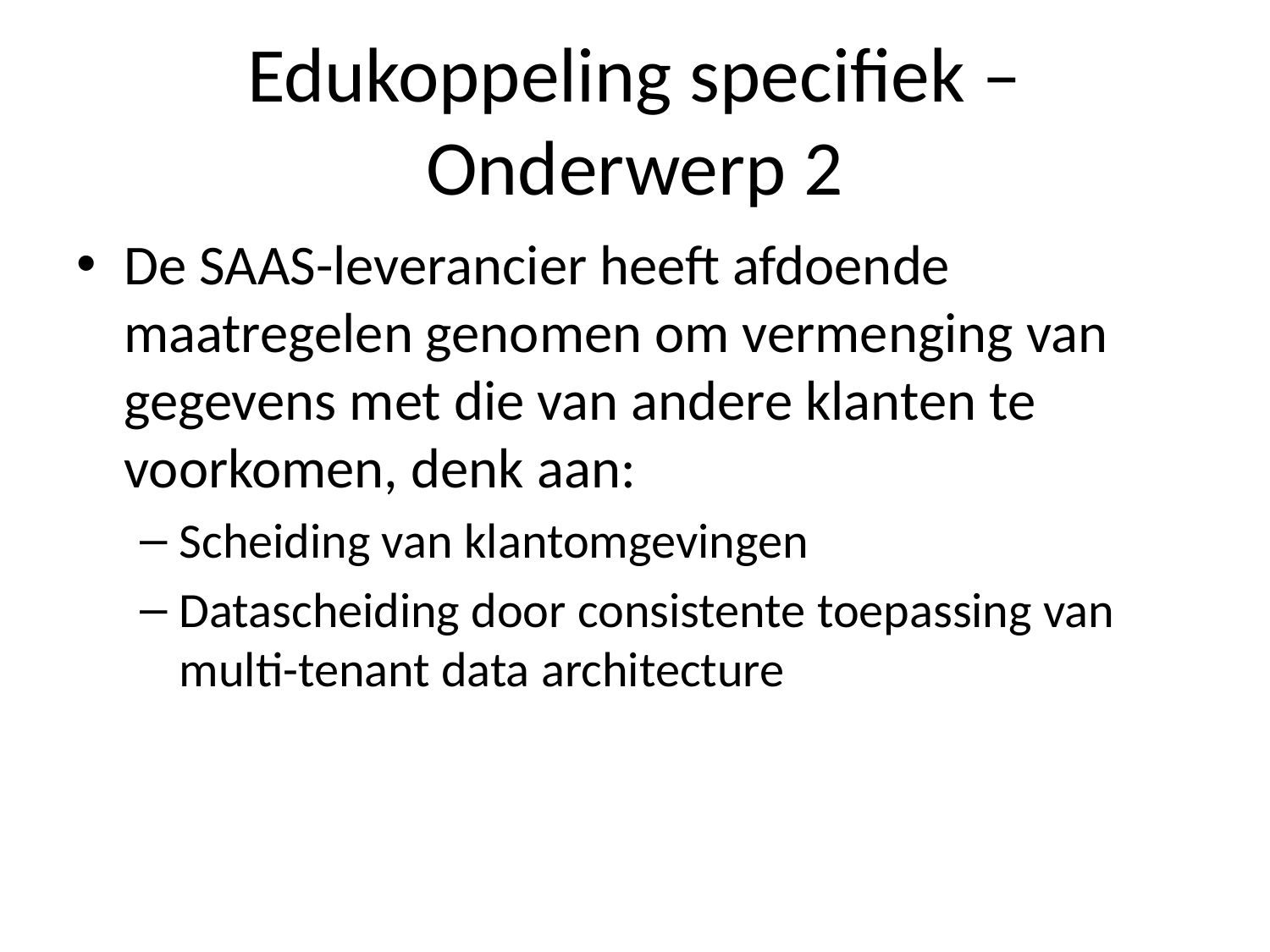

# Edukoppeling specifiek – Onderwerp 2
De SAAS-leverancier heeft afdoende maatregelen genomen om vermenging van gegevens met die van andere klanten te voorkomen, denk aan:
Scheiding van klantomgevingen
Datascheiding door consistente toepassing van multi-tenant data architecture